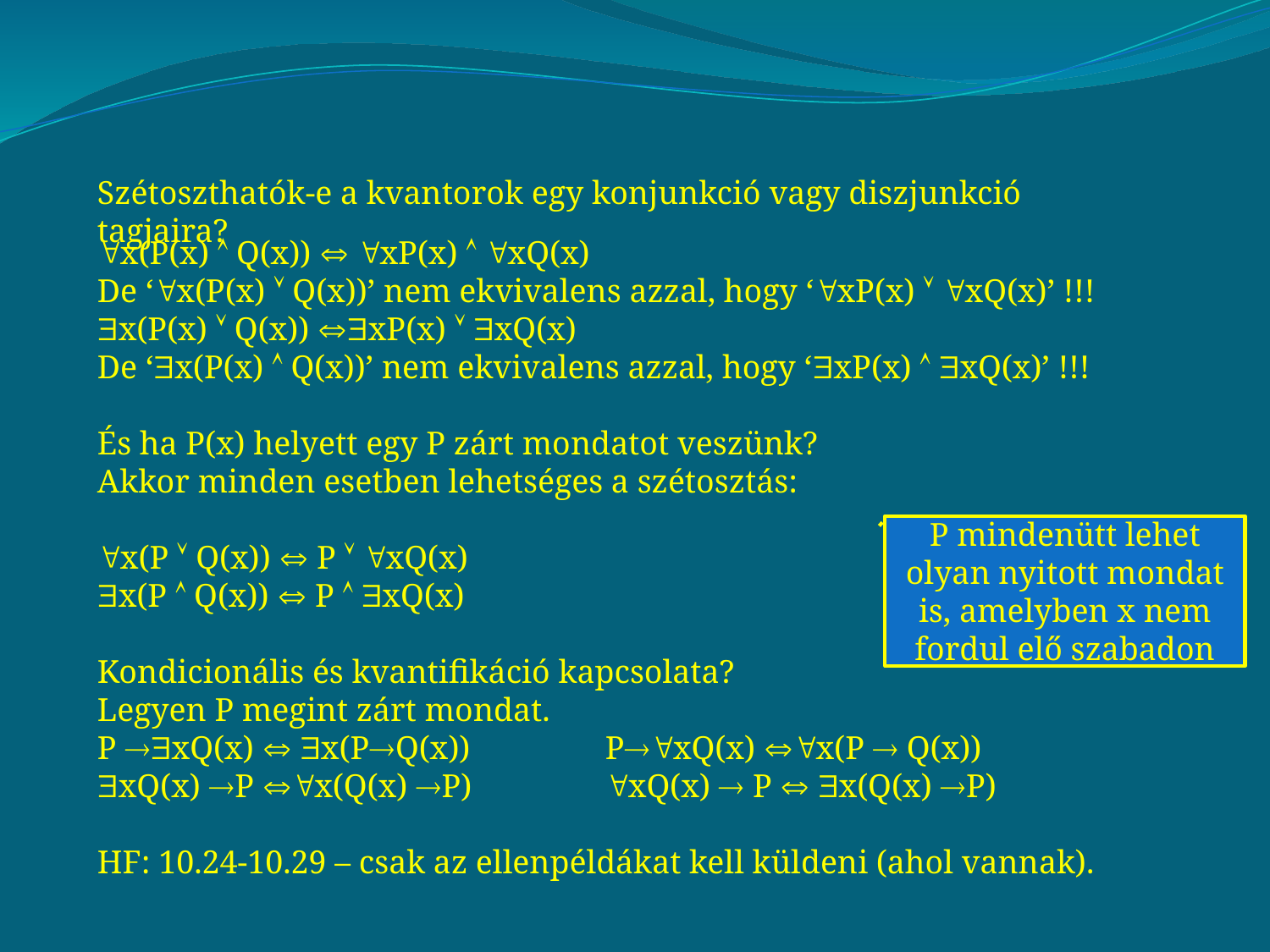

Szétoszthatók-e a kvantorok egy konjunkció vagy diszjunkció tagjaira?

∀x(P(x) ∧ Q(x)) ⇔ ∀xP(x) ∧ ∀xQ(x)
De ‘∀x(P(x) ∨ Q(x))’ nem ekvivalens azzal, hogy ‘∀xP(x) ∨ ∀xQ(x)’ !!!
∃x(P(x) ∨ Q(x)) ⇔∃xP(x) ∨ ∃xQ(x)
De ‘∃x(P(x) ∧ Q(x))’ nem ekvivalens azzal, hogy ‘∃xP(x) ∧ ∃xQ(x)’ !!!

És ha P(x) helyett egy P zárt mondatot veszünk?
Akkor minden esetben lehetséges a szétosztás:

∀x(P ∨ Q(x)) ⇔ P ∨ ∀xQ(x)
∃x(P ∧ Q(x)) ⇔ P ∧ ∃xQ(x)

Kondicionális és kvantifikáció kapcsolata?
Legyen P megint zárt mondat.
P →∃xQ(x) ⇔ ∃x(P→Q(x))		P→∀xQ(x) ⇔∀x(P → Q(x))
∃xQ(x) →P ⇔∀x(Q(x) →P)		∀xQ(x) → P ⇔ ∃x(Q(x) →P)

HF: 10.24-10.29 – csak az ellenpéldákat kell küldeni (ahol vannak).
P mindenütt lehet olyan nyitott mondat is, amelyben x nem fordul elő szabadon